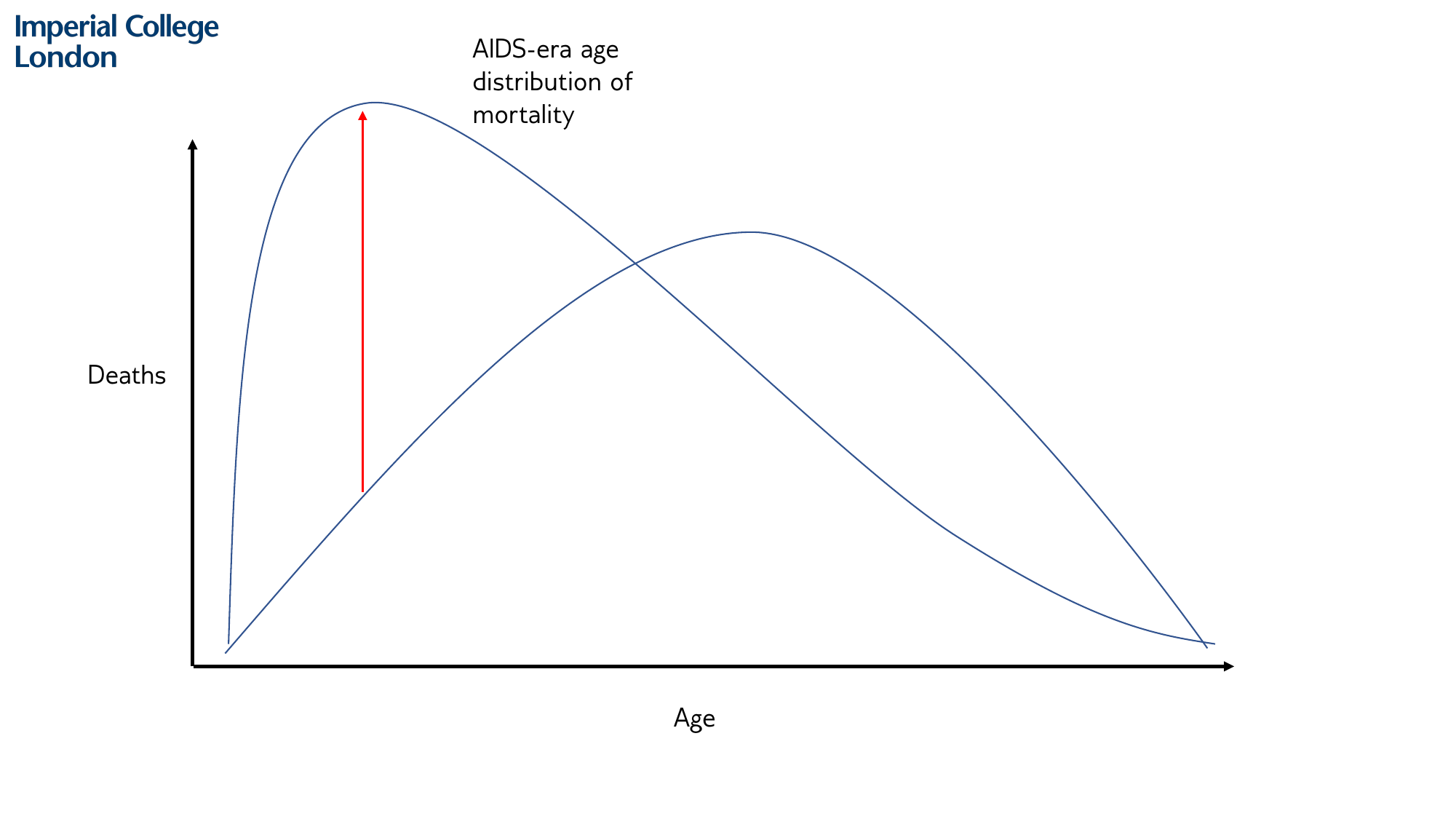

AIDS-era age distribution of mortality

Deaths
Age